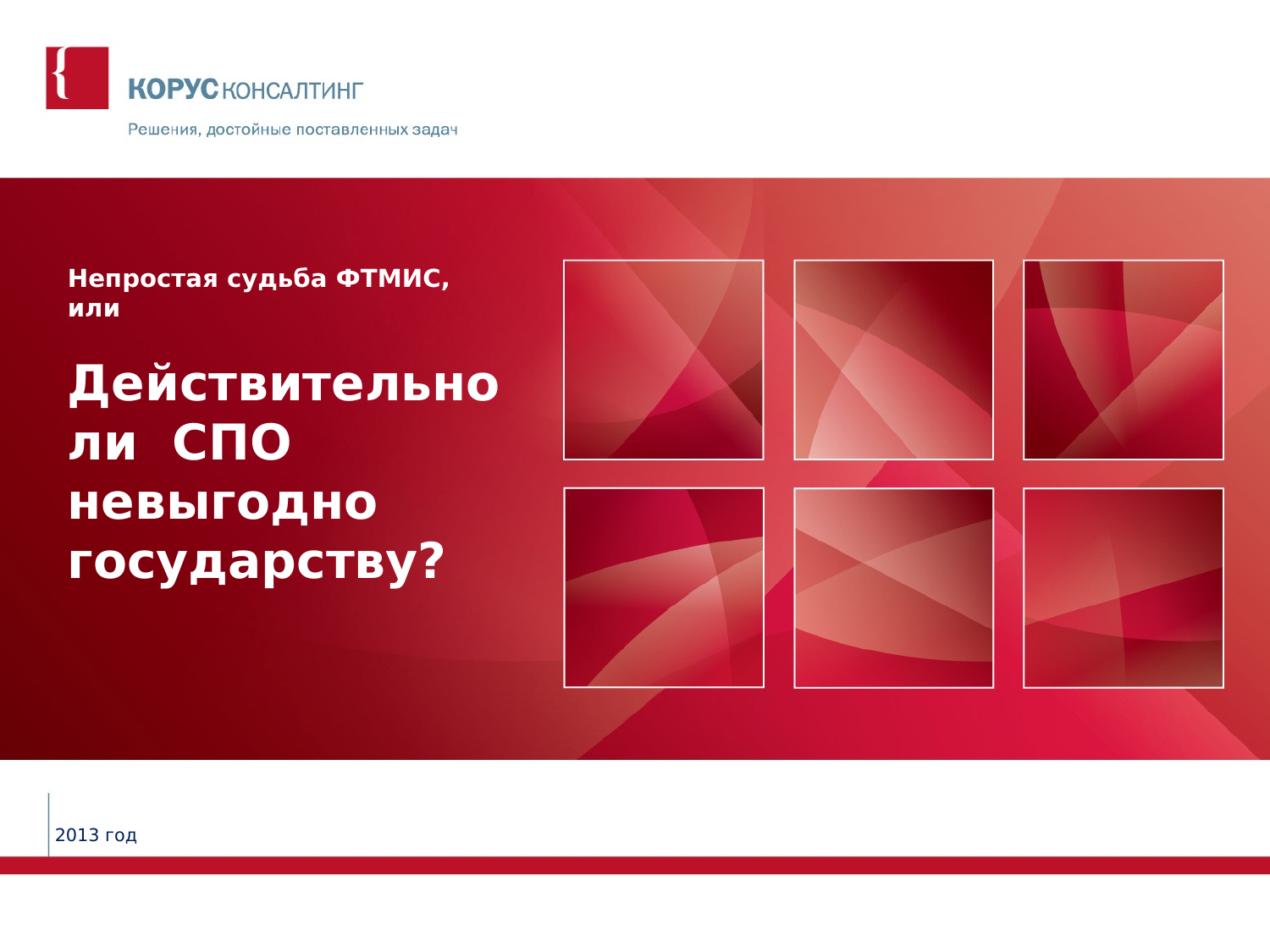

# Непростая судьба ФТМИС, или Действительно ли  СПО невыгодно государству?
2013 год